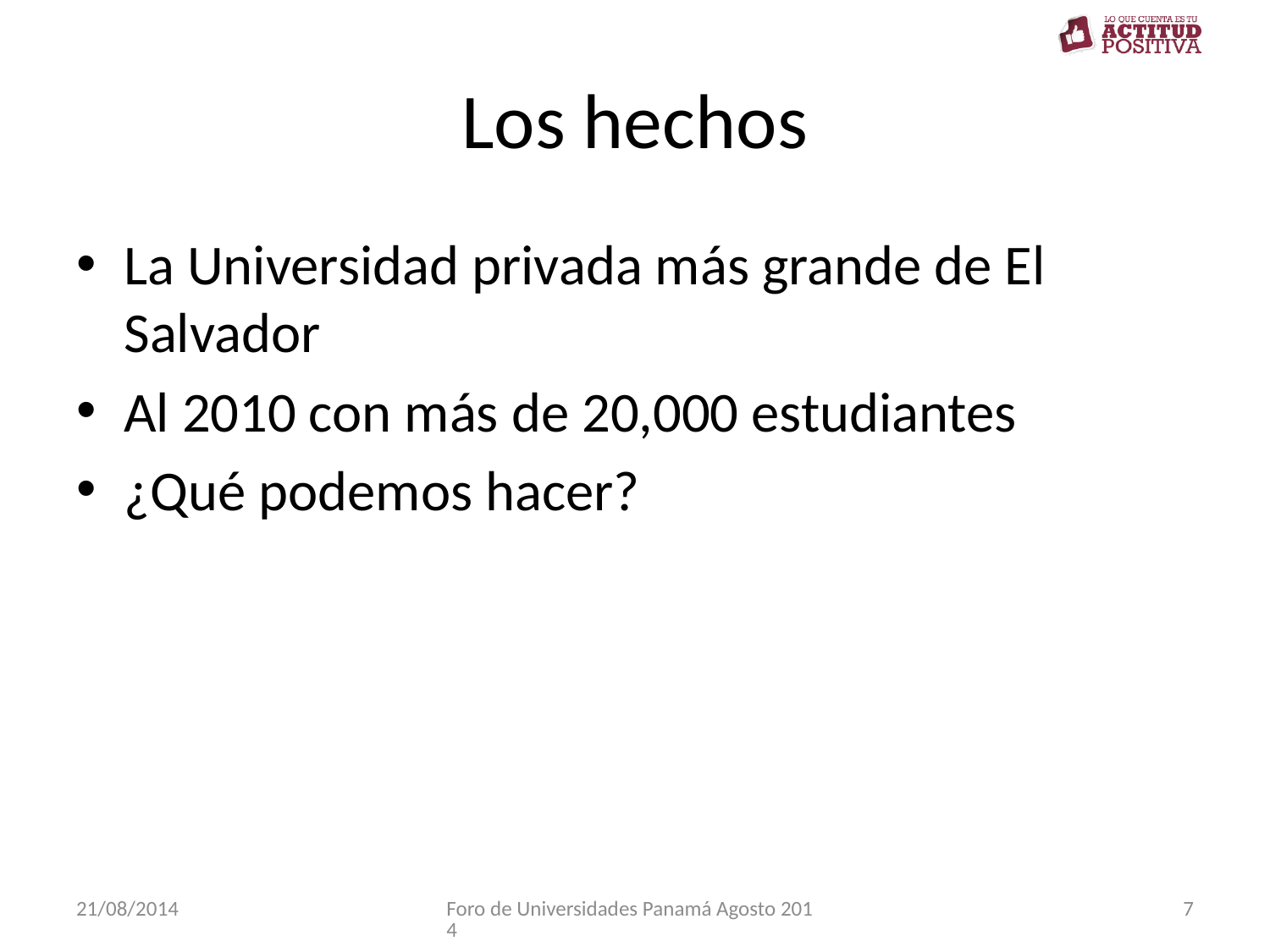

# Los hechos
La Universidad privada más grande de El Salvador
Al 2010 con más de 20,000 estudiantes
¿Qué podemos hacer?
21/08/2014
Foro de Universidades Panamá Agosto 2014
7